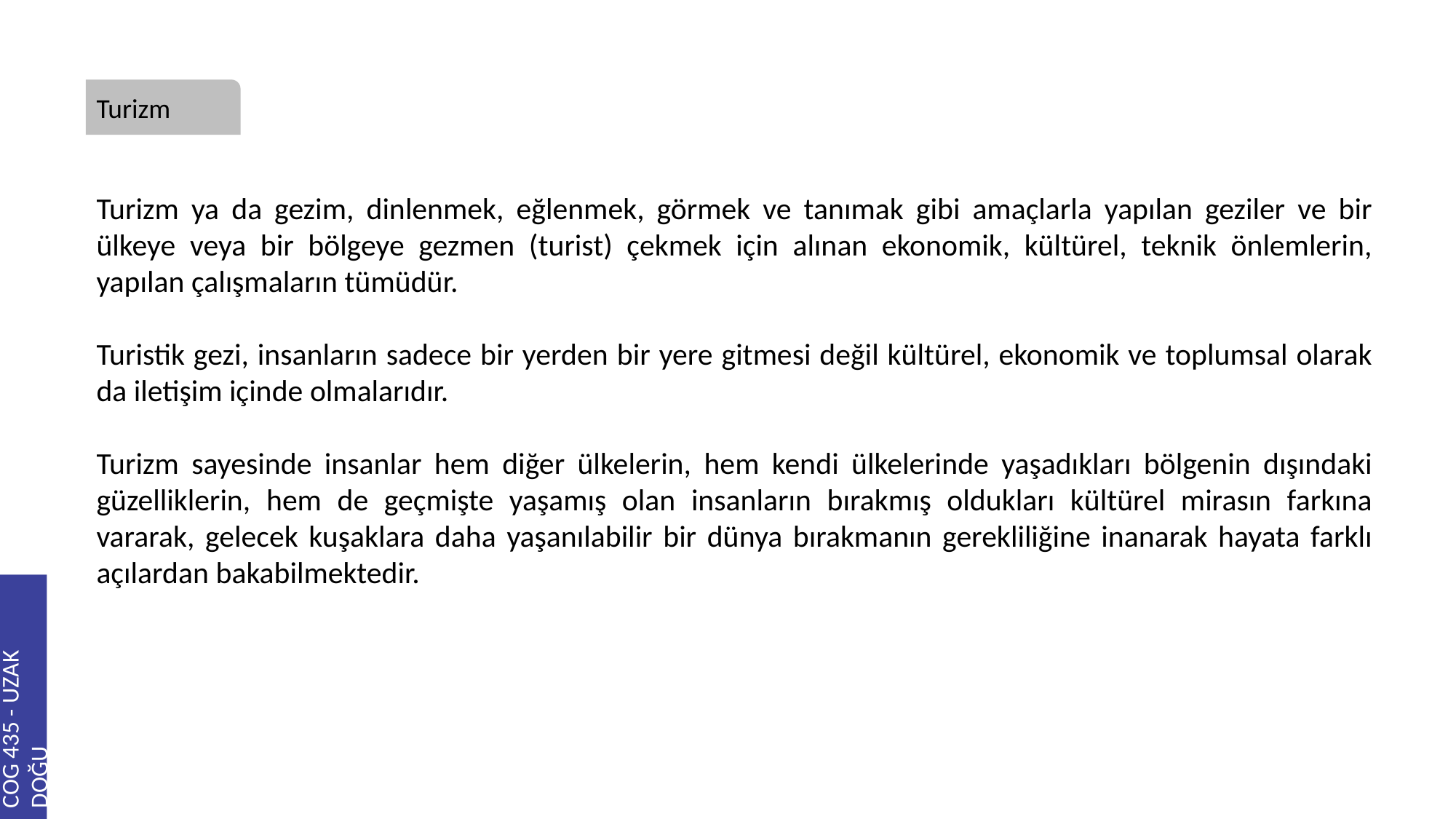

Turizm
Turizm ya da gezim, dinlenmek, eğlenmek, görmek ve tanımak gibi amaçlarla yapılan geziler ve bir ülkeye veya bir bölgeye gezmen (turist) çekmek için alınan ekonomik, kültürel, teknik önlemlerin, yapılan çalışmaların tümüdür.

Turistik gezi, insanların sadece bir yerden bir yere gitmesi değil kültürel, ekonomik ve toplumsal olarak da iletişim içinde olmalarıdır.

Turizm sayesinde insanlar hem diğer ülkelerin, hem kendi ülkelerinde yaşadıkları bölgenin dışındaki güzelliklerin, hem de geçmişte yaşamış olan insanların bırakmış oldukları kültürel mirasın farkına vararak, gelecek kuşaklara daha yaşanılabilir bir dünya bırakmanın gerekliliğine inanarak hayata farklı açılardan bakabilmektedir.

COG 435 - UZAK DOĞU